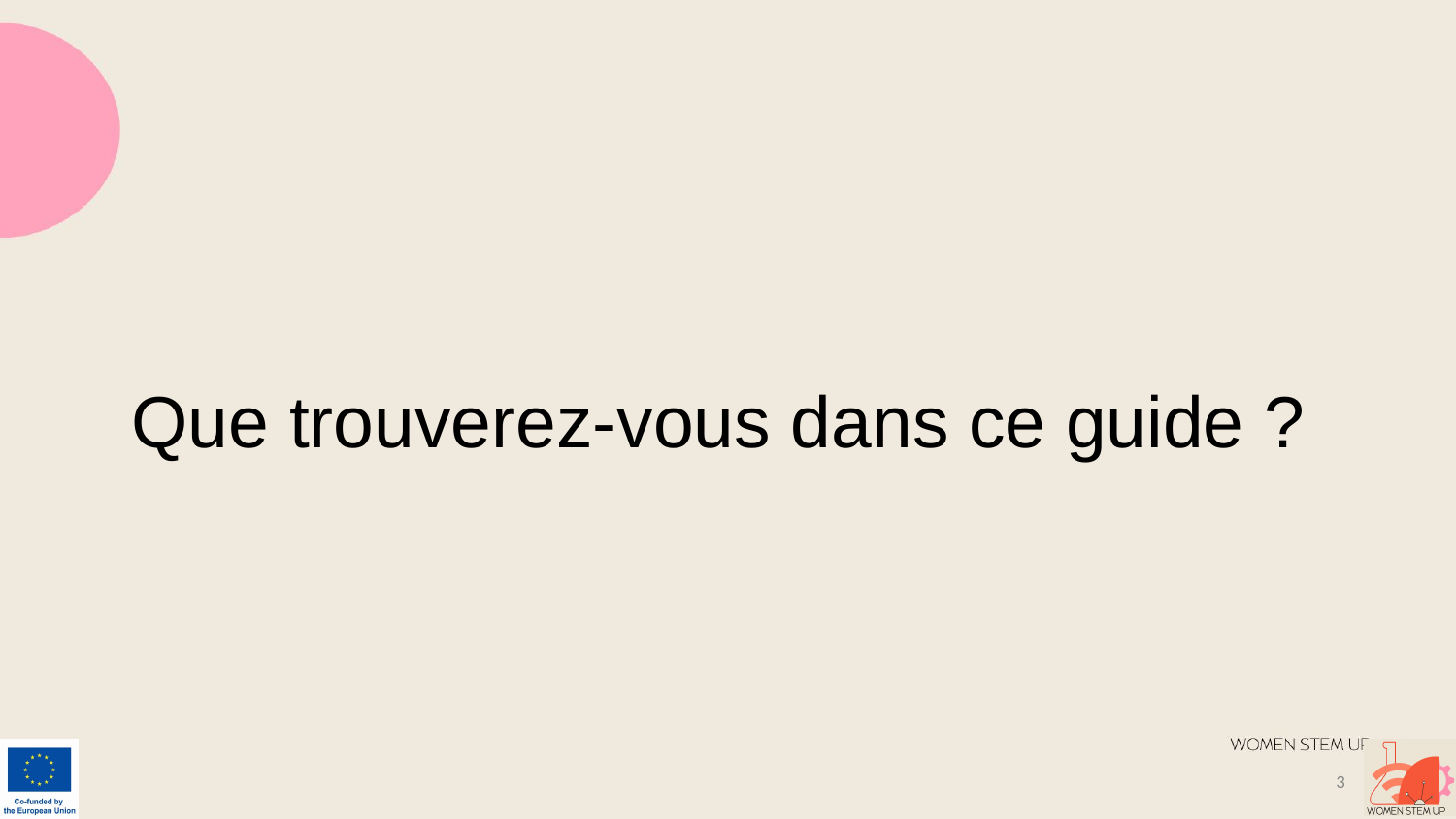

# Que trouverez-vous dans ce guide ?
3